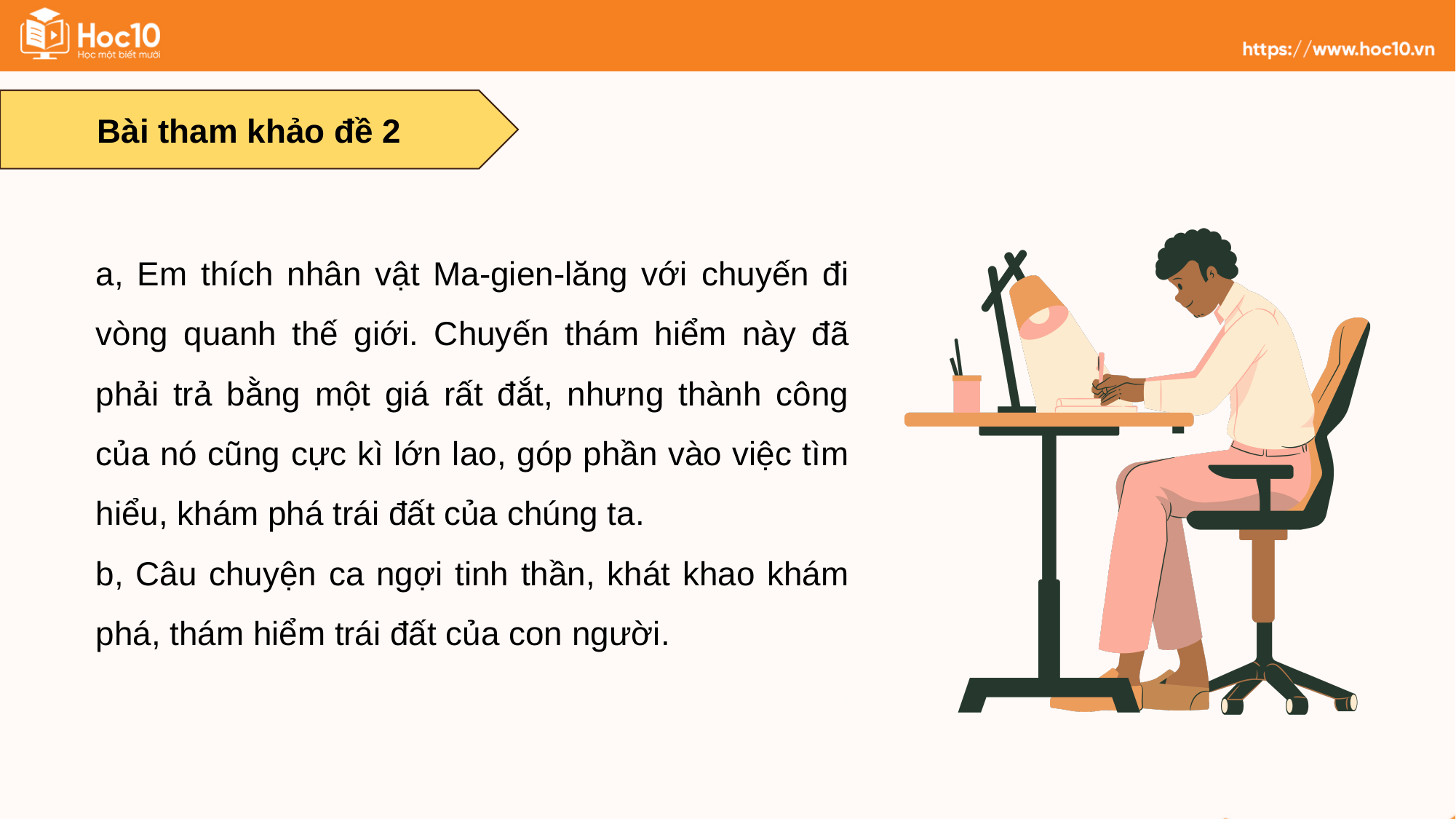

Bài tham khảo đề 2
a, Em thích nhân vật Ma-gien-lăng với chuyến đi vòng quanh thế giới. Chuyến thám hiểm này đã phải trả bằng một giá rất đắt, nhưng thành công của nó cũng cực kì lớn lao, góp phần vào việc tìm hiểu, khám phá trái đất của chúng ta.
b, Câu chuyện ca ngợi tinh thần, khát khao khám phá, thám hiểm trái đất của con người.